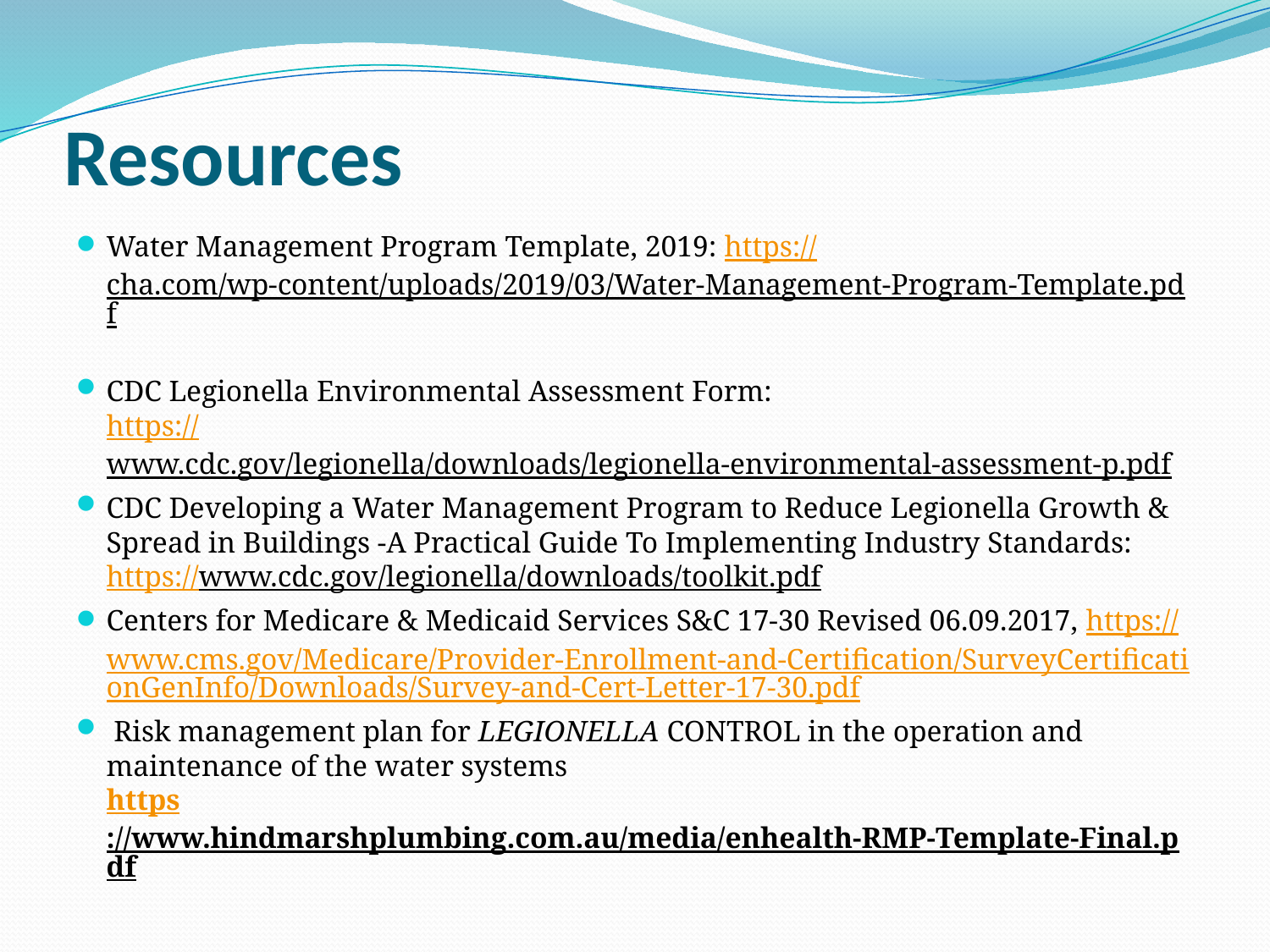

# Resources
Water Management Program Template, 2019: https://cha.com/wp-content/uploads/2019/03/Water-Management-Program-Template.pdf
CDC Legionella Environmental Assessment Form:
https://www.cdc.gov/legionella/downloads/legionella-environmental-assessment-p.pdf
CDC Developing a Water Management Program to Reduce Legionella Growth & Spread in Buildings -A Practical Guide To Implementing Industry Standards:
https://www.cdc.gov/legionella/downloads/toolkit.pdf
Centers for Medicare & Medicaid Services S&C 17-30 Revised 06.09.2017, https://www.cms.gov/Medicare/Provider-Enrollment-and-Certification/SurveyCertificationGenInfo/Downloads/Survey-and-Cert-Letter-17-30.pdf
 Risk management plan for LEGIONELLA CONTROL in the operation and maintenance of the water systems
https://www.hindmarshplumbing.com.au/media/enhealth-RMP-Template-Final.pdf